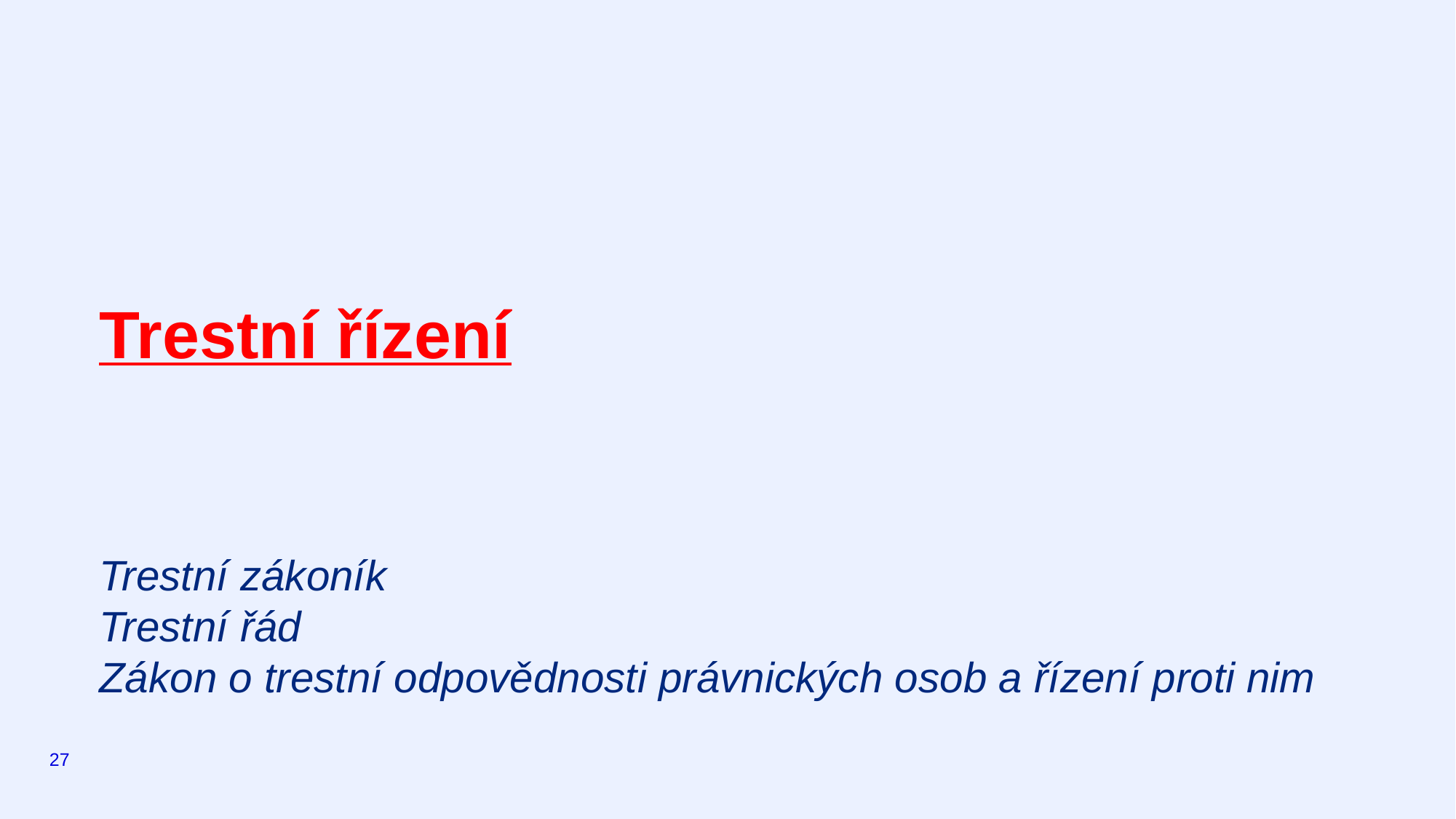

# Trestní řízení
Trestní zákoník
Trestní řád
Zákon o trestní odpovědnosti právnických osob a řízení proti nim
27